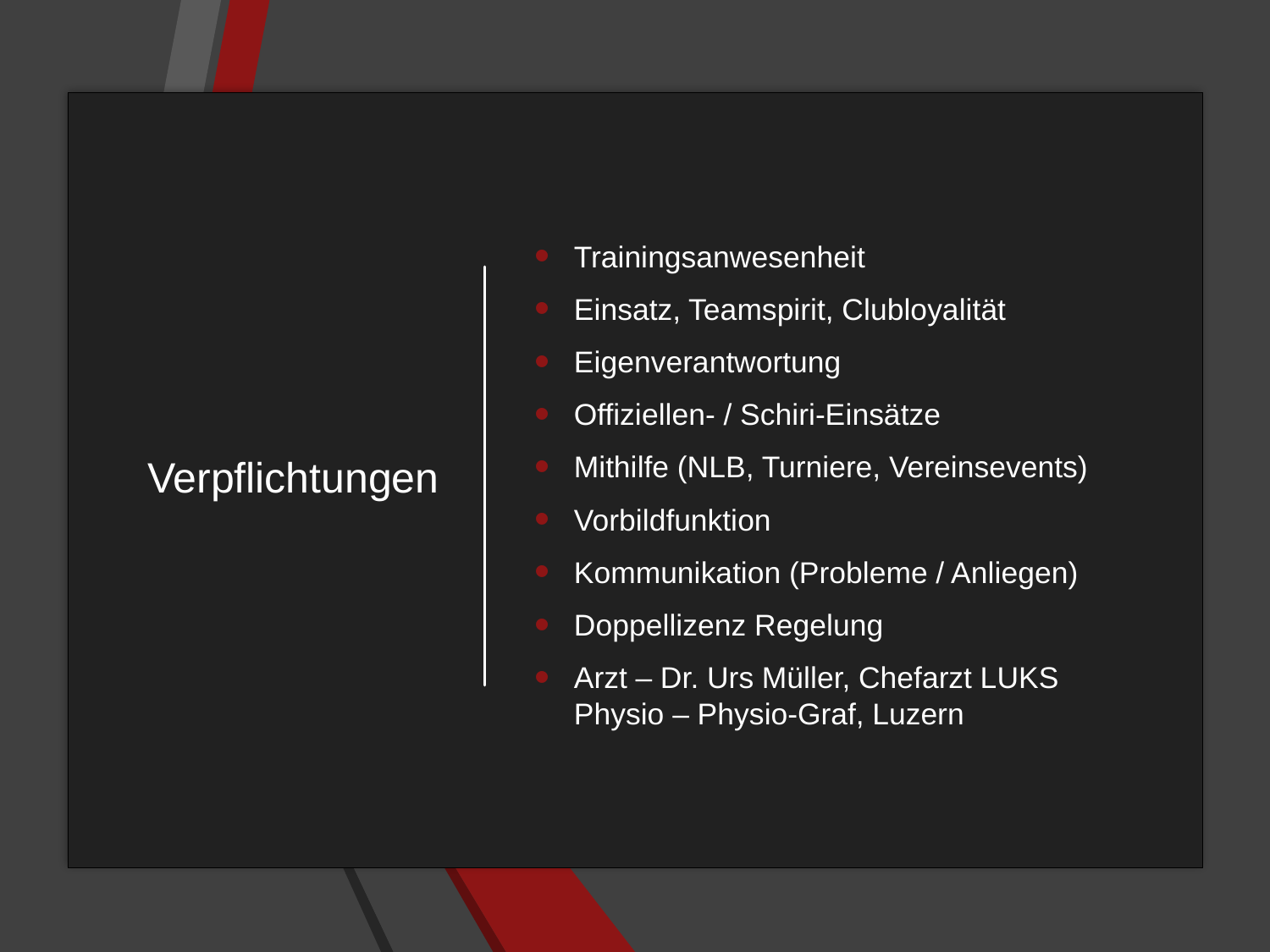

# Verpflichtungen
Trainingsanwesenheit
Einsatz, Teamspirit, Clubloyalität
Eigenverantwortung
Offiziellen- / Schiri-Einsätze
Mithilfe (NLB, Turniere, Vereinsevents)
Vorbildfunktion
Kommunikation (Probleme / Anliegen)
Doppellizenz Regelung
Arzt – Dr. Urs Müller, Chefarzt LUKS
Physio – Physio-Graf, Luzern